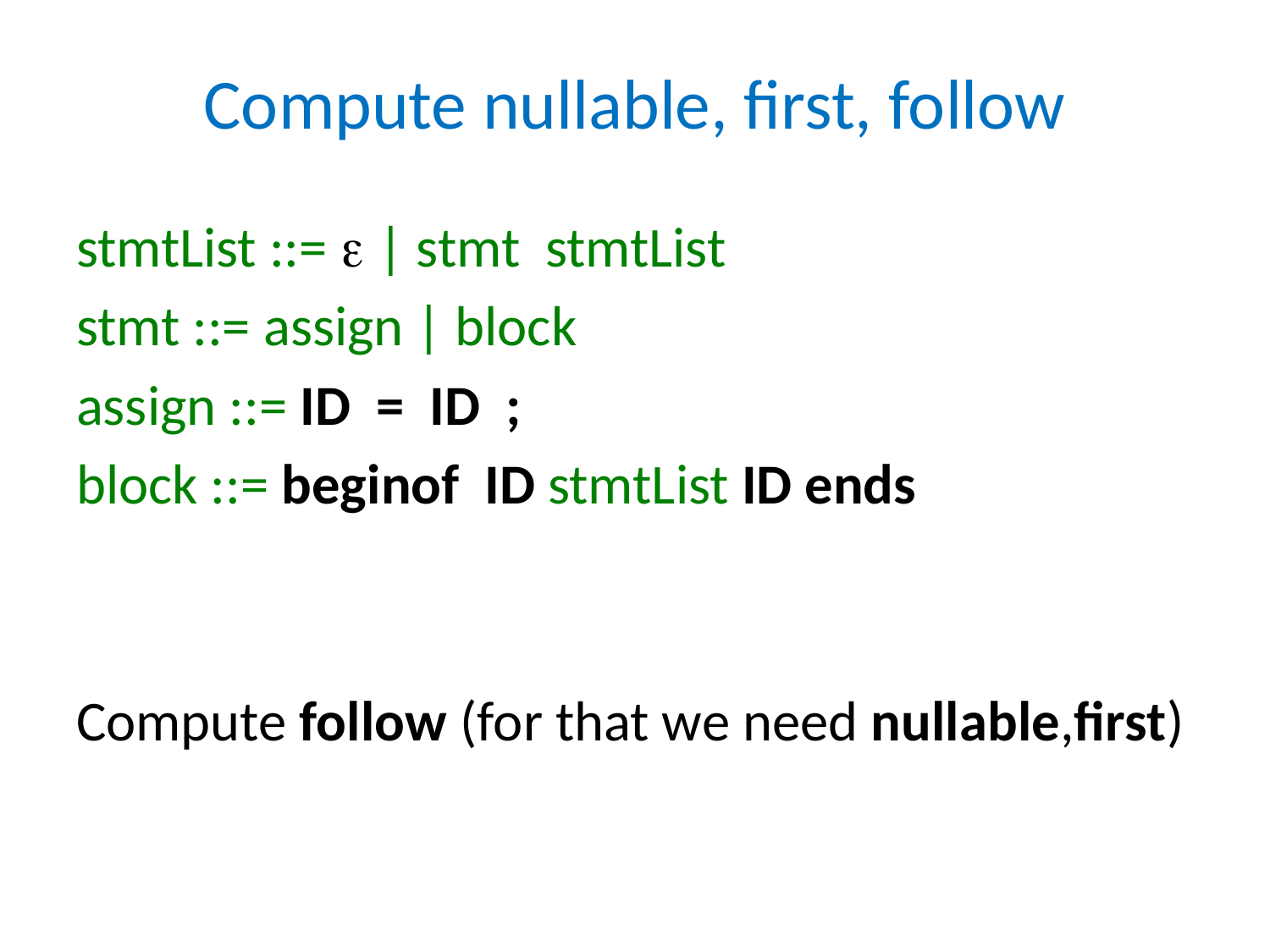

# Compute nullable, first, follow
stmtList ::= ε | stmt  stmtList
stmt ::= assign | block
assign ::= ID  =  ID  ;
block ::= beginof  ID stmtList ID ends

Compute follow (for that we need nullable,first)